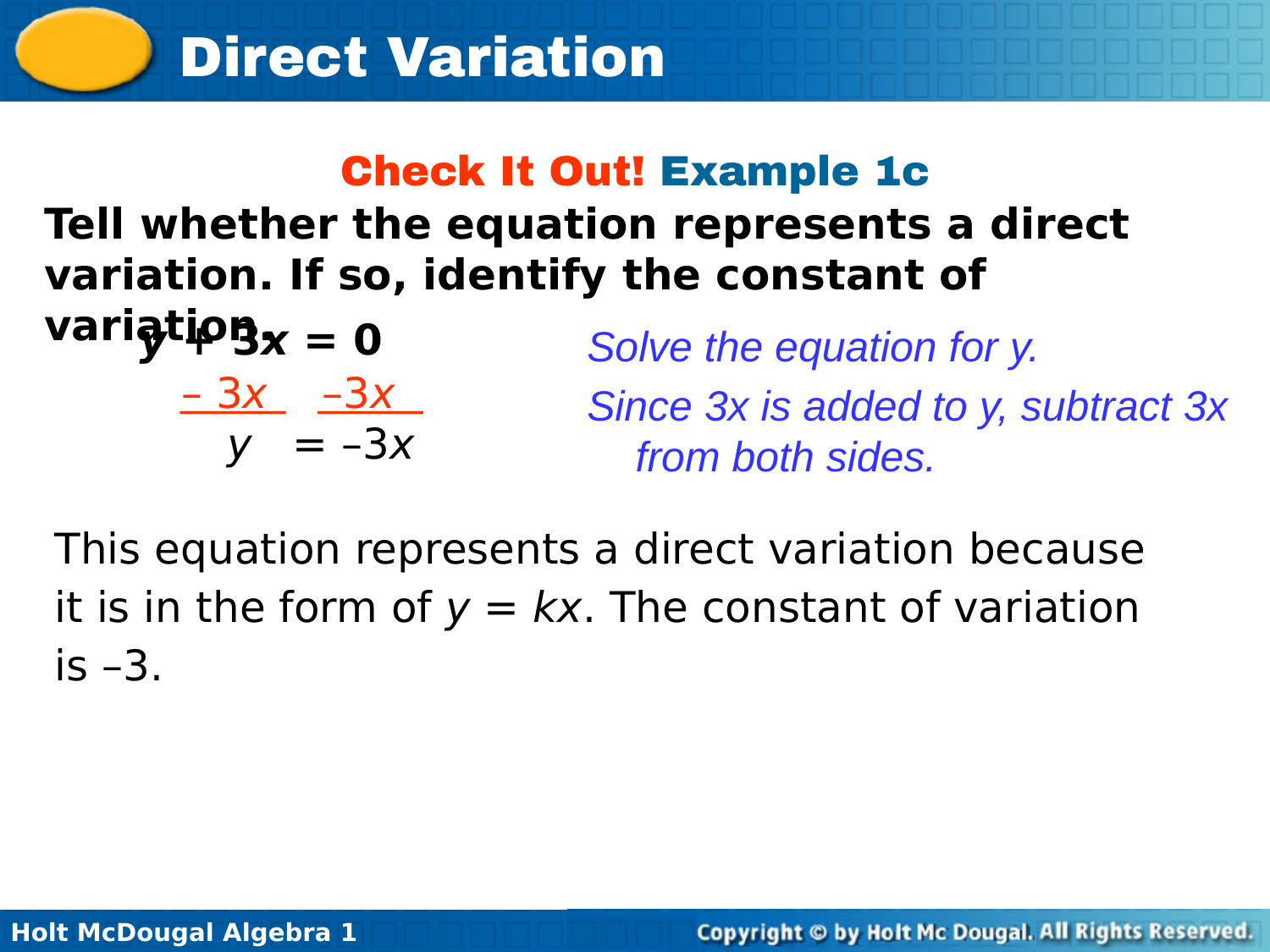

Check It Out! Example 1c
Tell whether the equation represents a direct variation. If so, identify the constant of variation.
y + 3x = 0
Solve the equation for y.
– 3x    –3x
y   = –3x

Since 3x is added to y, subtract 3x from both sides.
This equation represents a direct variation because it is in the form of y = kx. The constant of variation is –3.